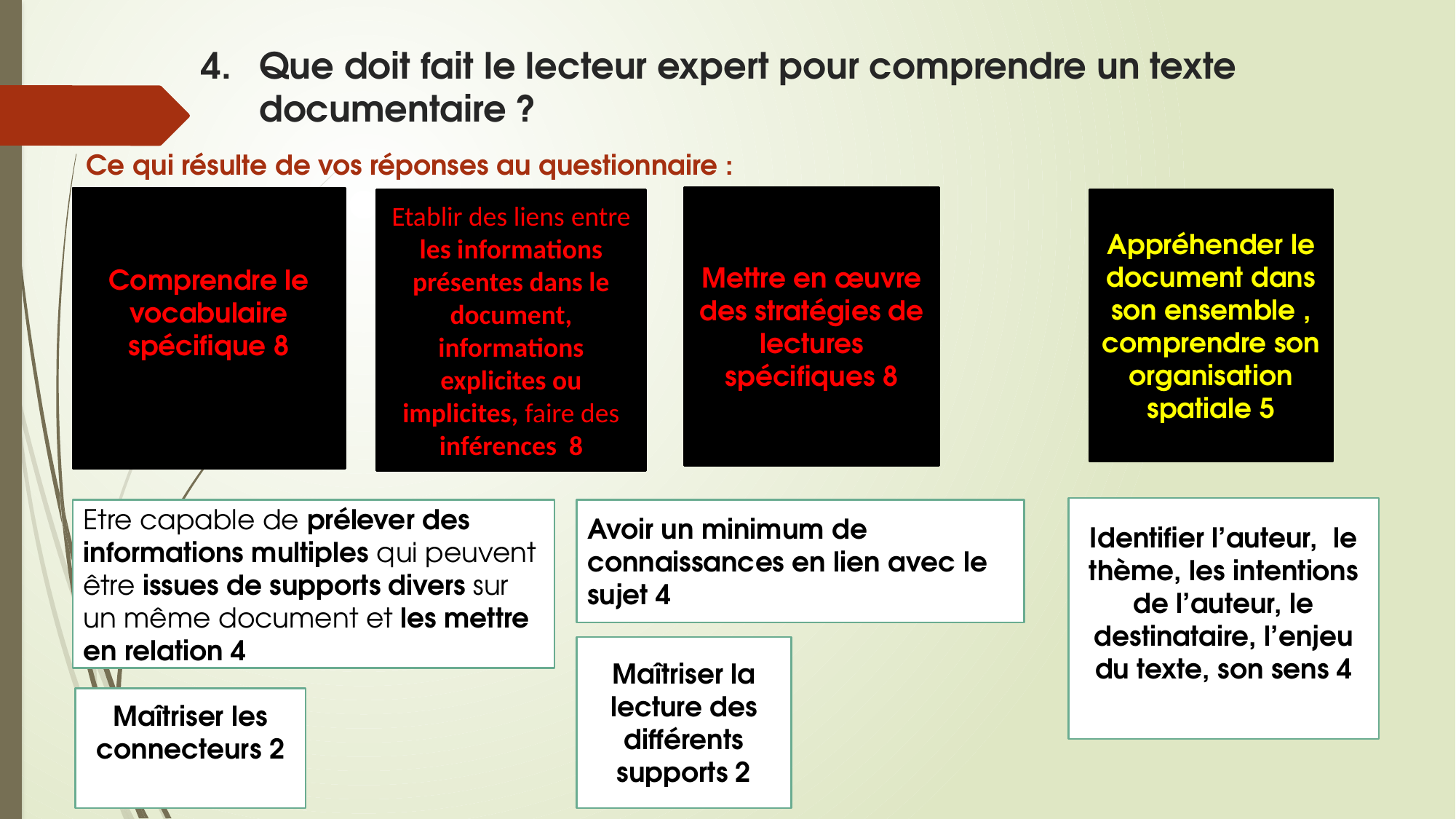

# Que doit fait le lecteur expert pour comprendre un texte documentaire ?
Ce qui résulte de vos réponses au questionnaire :
Mettre en œuvre des stratégies de lectures spécifiques 8
Comprendre le vocabulaire spécifique 8

Etablir des liens entre les informations présentes dans le document, informations explicites ou implicites, faire des inférences  8
Appréhender le document dans son ensemble , comprendre son organisation spatiale 5
Identifier l’auteur,  le thème, les intentions de l’auteur, le destinataire, l’enjeu du texte, son sens 4

Etre capable de prélever des informations multiples qui peuvent être issues de supports divers sur un même document et les mettre en relation 4
Avoir un minimum de connaissances en lien avec le sujet 4
Maîtriser la lecture des différents supports 2
Maîtriser les connecteurs 2